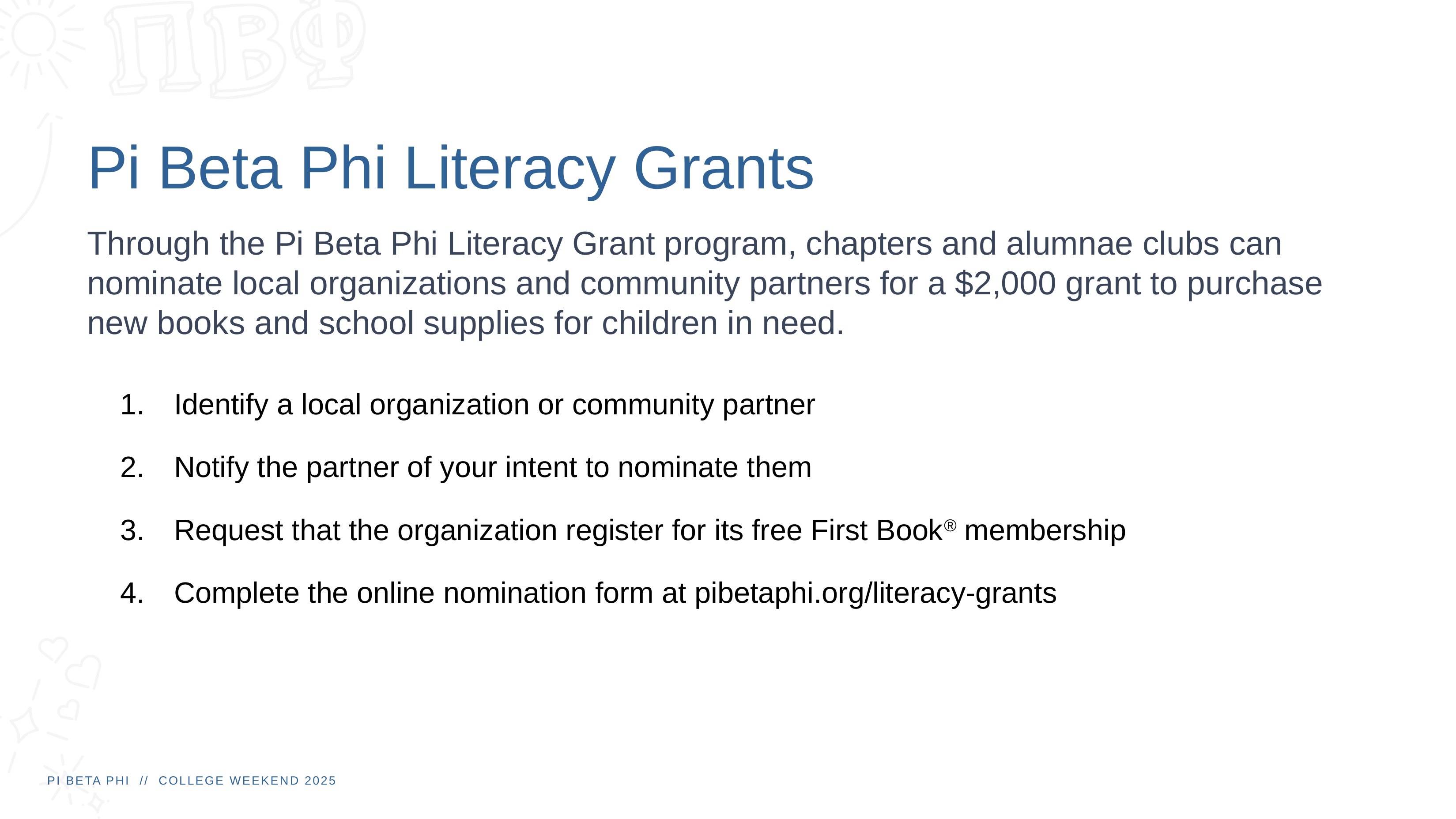

# Pi Beta Phi Literacy Grants
Through the Pi Beta Phi Literacy Grant program, chapters and alumnae clubs can nominate local organizations and community partners for a $2,000 grant to purchase new books and school supplies for children in need.
Identify a local organization or community partner
Notify the partner of your intent to nominate them
Request that the organization register for its free First Book® membership
Complete the online nomination form at pibetaphi.org/literacy-grants